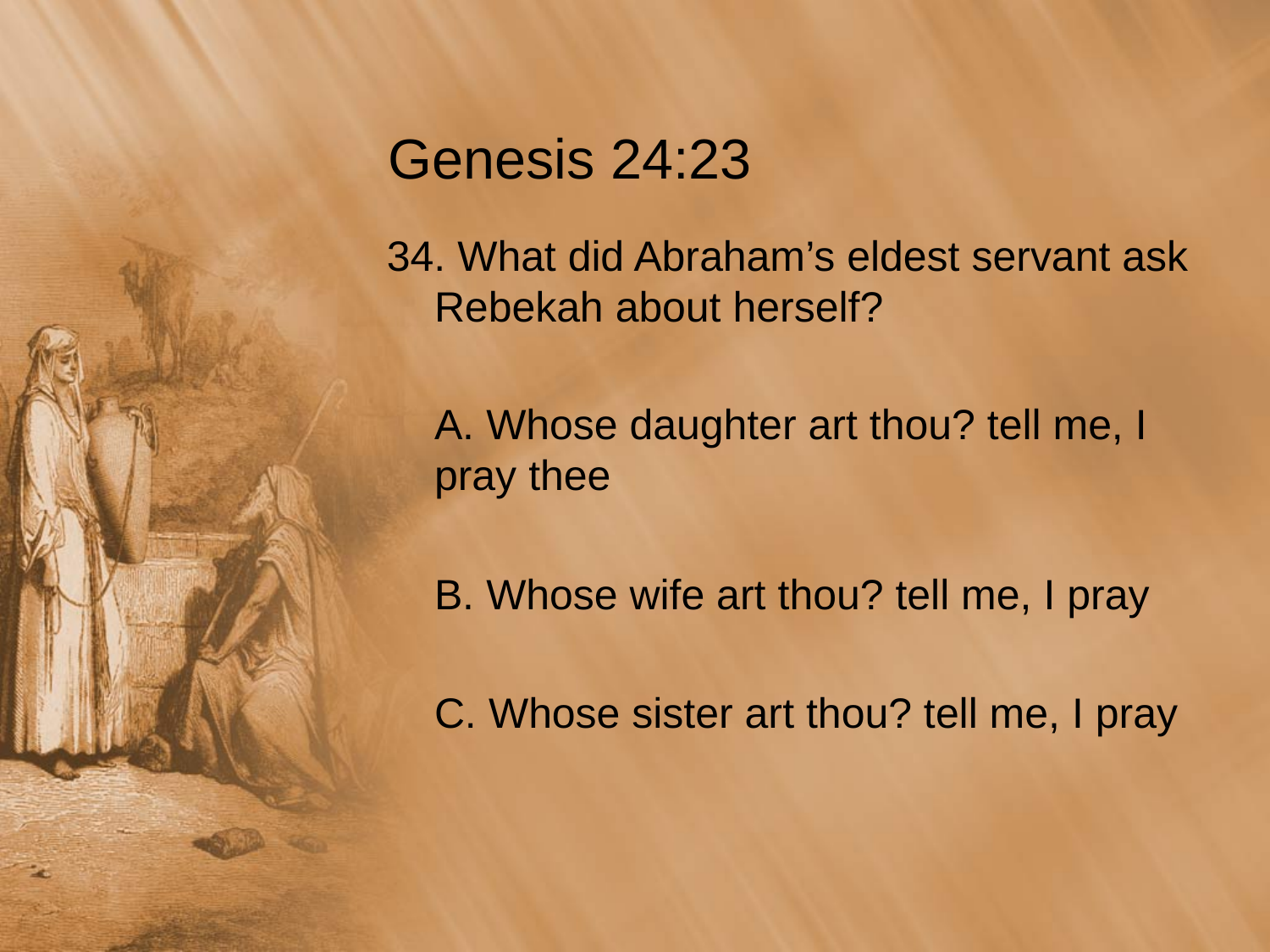

# Genesis 24:23
34. What did Abraham’s eldest servant ask Rebekah about herself?

	A. Whose daughter art thou? tell me, I pray thee

	B. Whose wife art thou? tell me, I pray

	C. Whose sister art thou? tell me, I pray